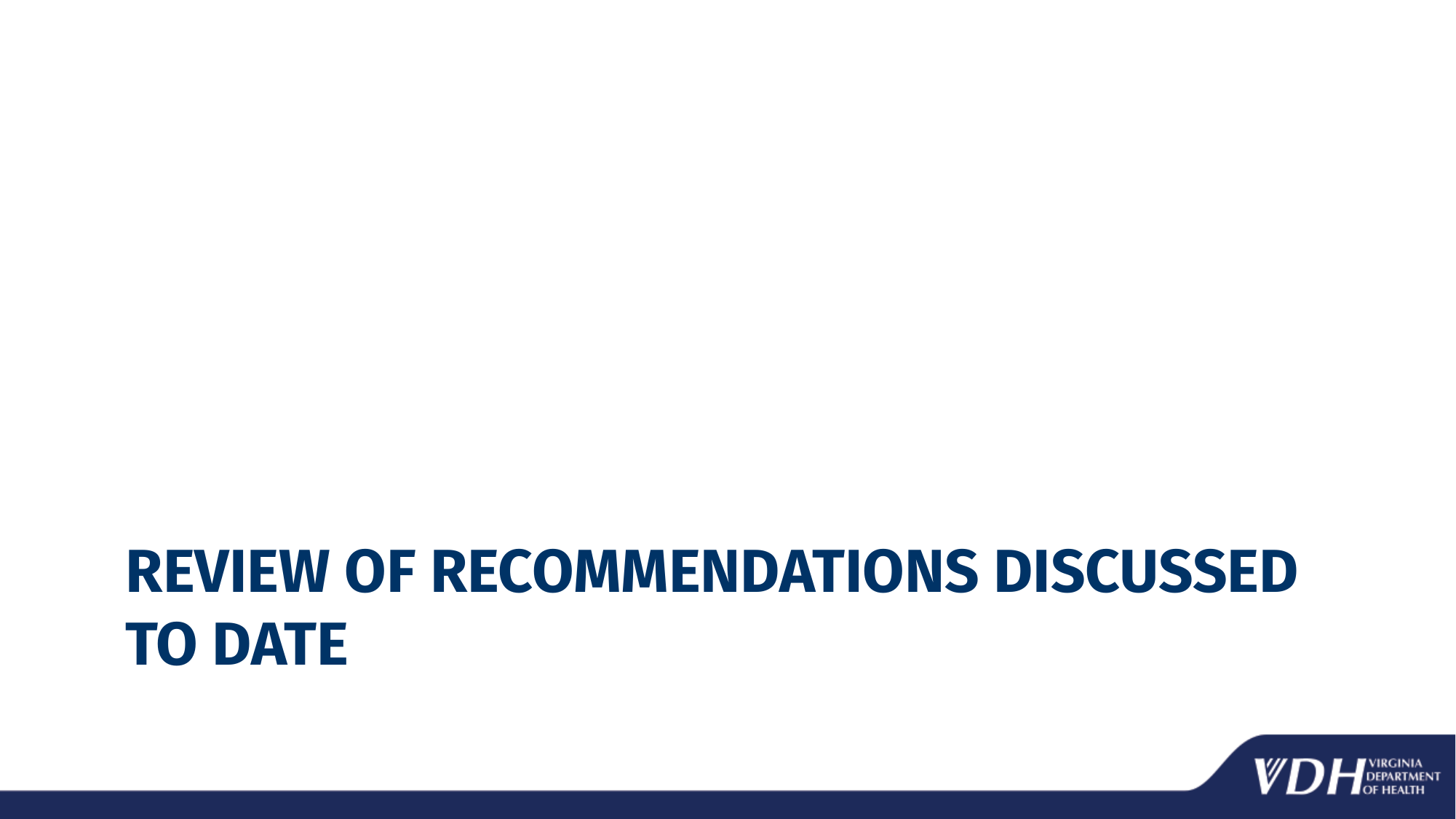

# Review of Recommendations discussed to date